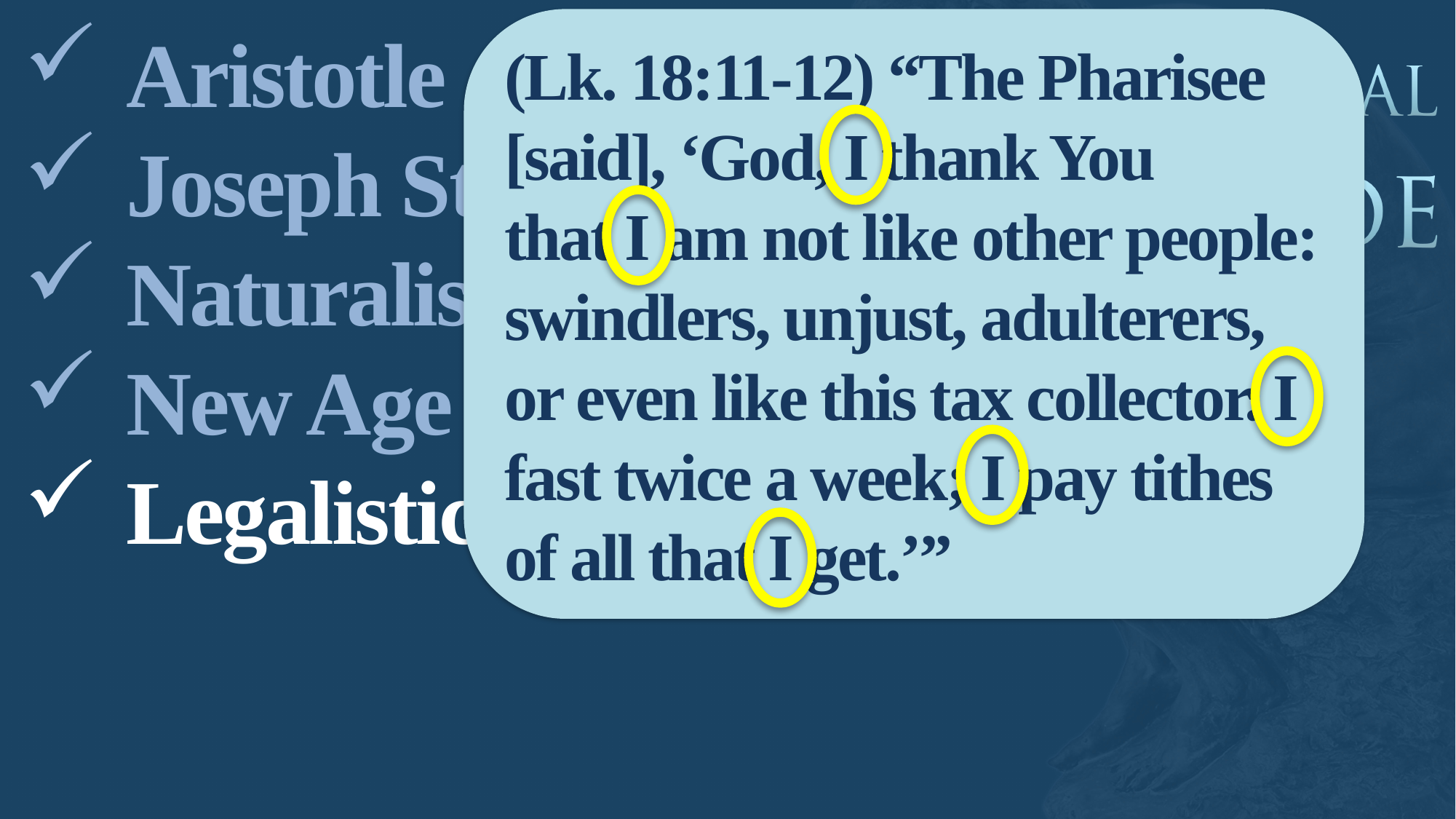

(Lk. 18:11-12) “The Pharisee [said], ‘God, I thank You
that I am not like other people:
swindlers, unjust, adulterers, or even like this tax collector. I fast twice a week; I pay tithes of all that I get.’”
Aristotle
Joseph Stalin
Naturalism
New Age thought
Legalistic religious systems